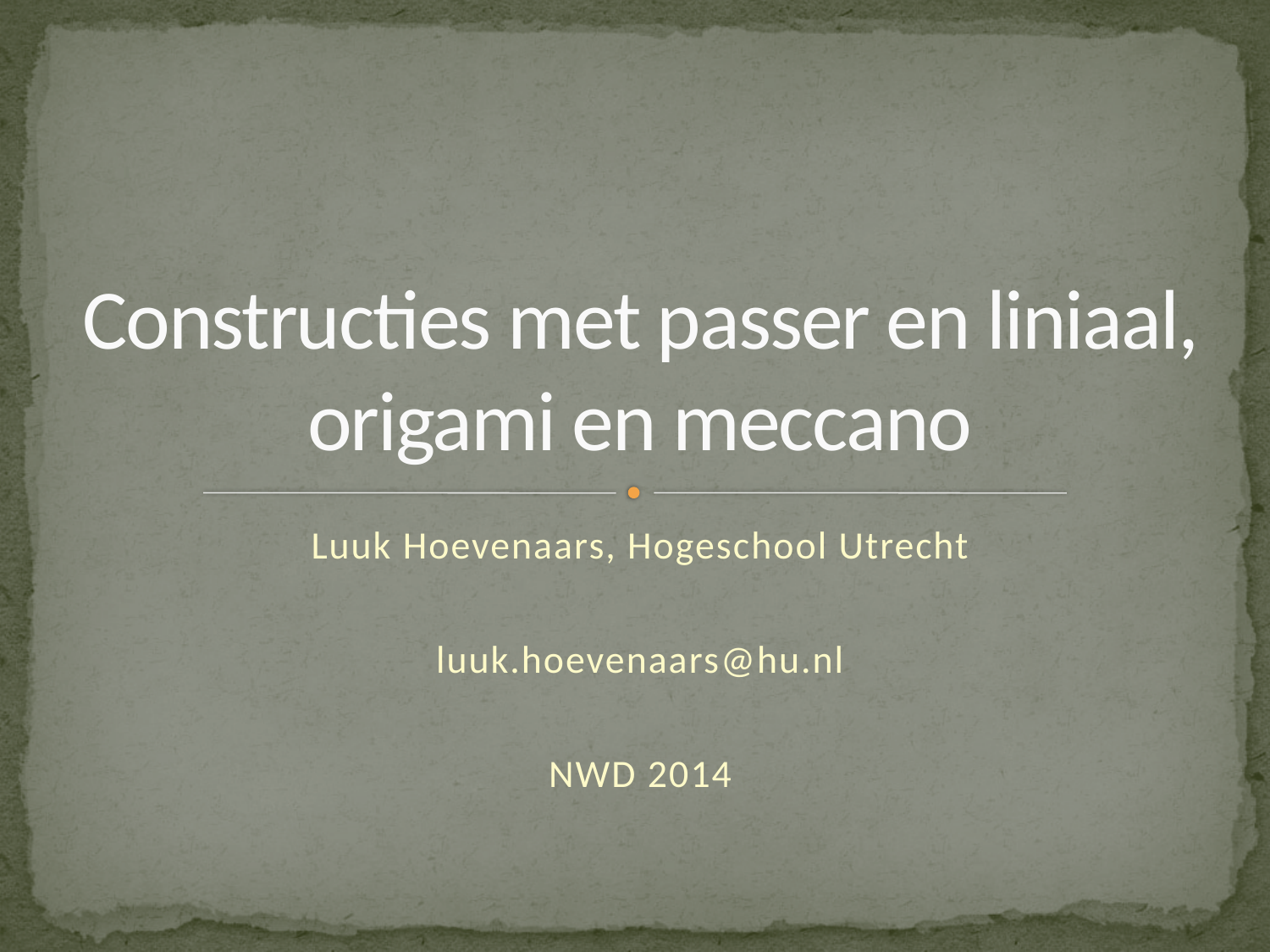

# Constructies met passer en liniaal, origami en meccano
Luuk Hoevenaars, Hogeschool Utrecht

luuk.hoevenaars@hu.nl

NWD 2014